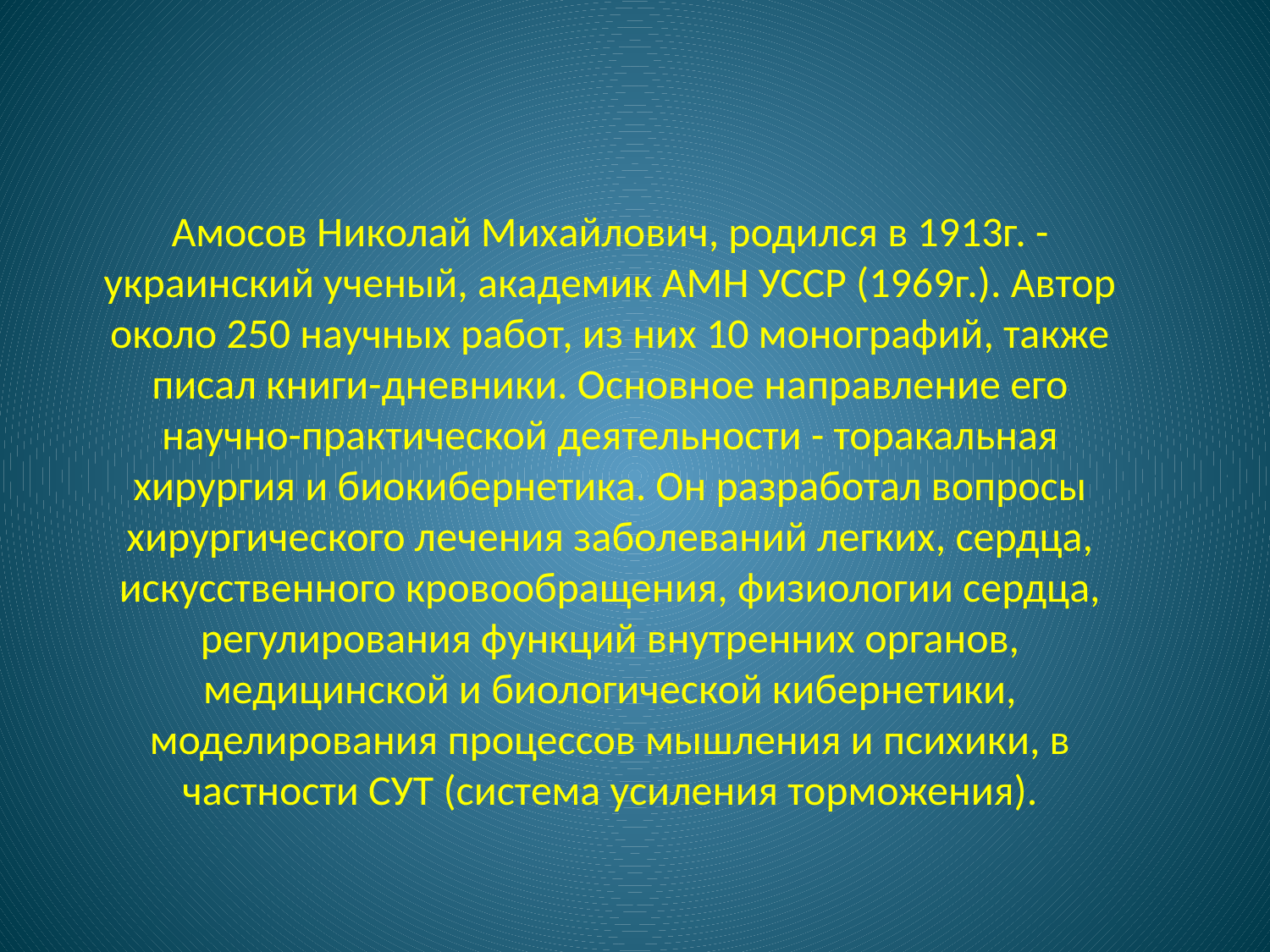

Амосов Николай Михайлович, родился в 1913г. - украинский ученый, академик АМН УССР (1969г.). Автор около 250 научных работ, из них 10 монографий, также писал книги-дневники. Основное направление его научно-практической деятельности - торакальная хирургия и биокибернетика. Он разработал вопросы хирургического лечения заболеваний легких, сердца, искусственного кровообращения, физиологии сердца, регулирования функций внутренних органов, медицинской и биологической кибернетики, моделирования процессов мышления и психики, в частности СУТ (система усиления торможения).